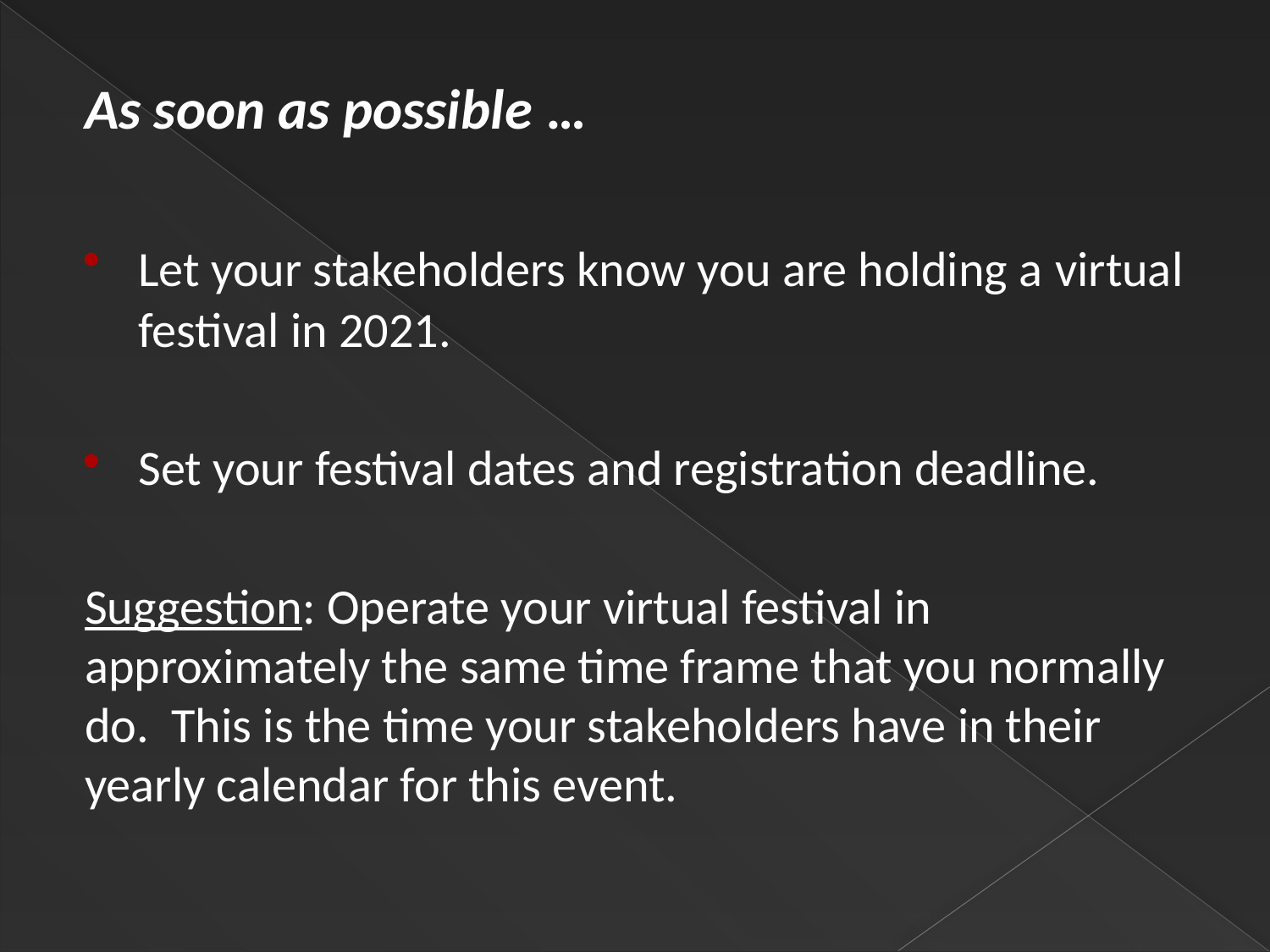

As soon as possible …

Let your stakeholders know you are holding a virtual festival in 2021.

Set your festival dates and registration deadline.

Suggestion: Operate your virtual festival in approximately the same time frame that you normally do.  This is the time your stakeholders have in their yearly calendar for this event.